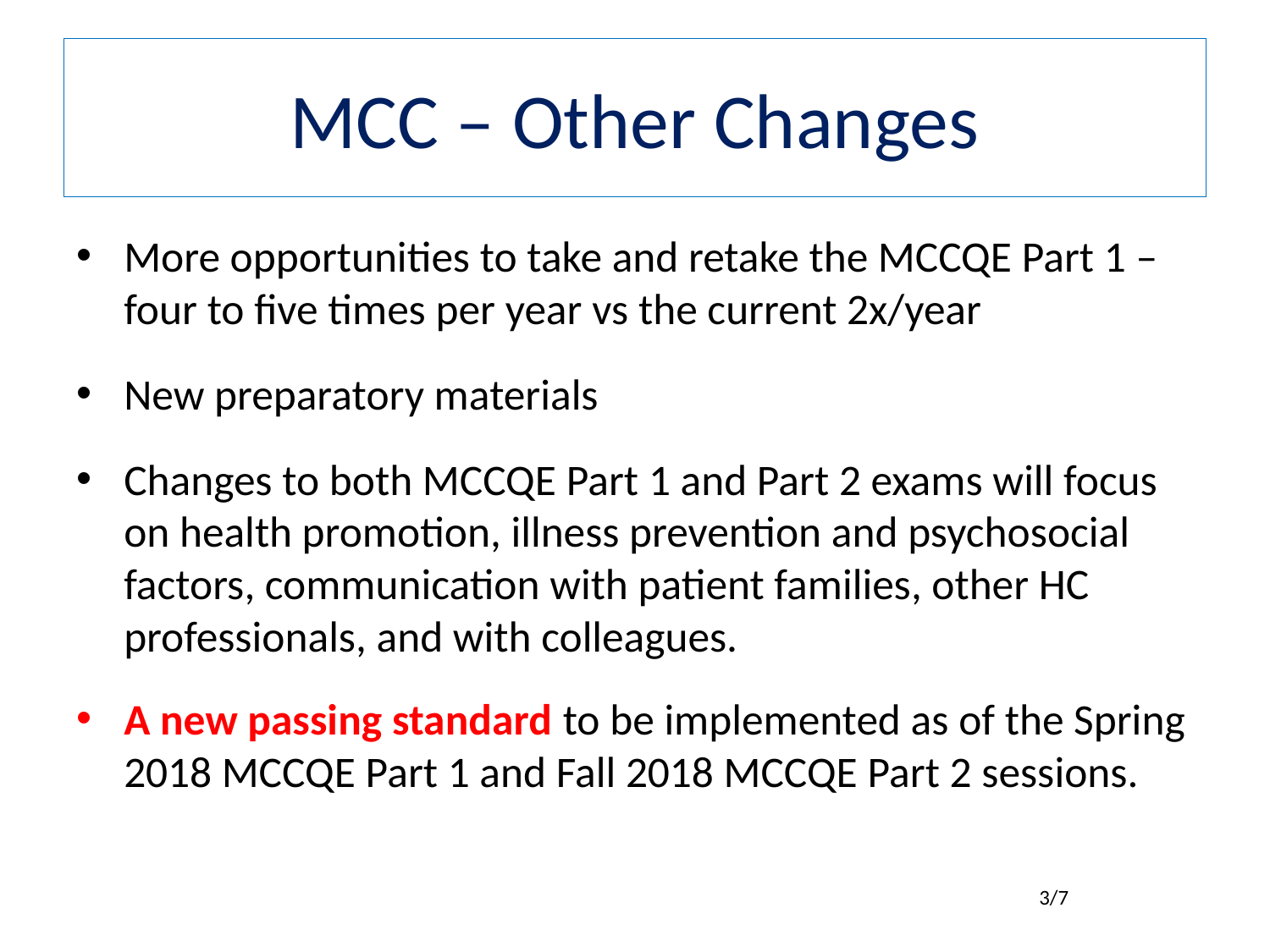

# MCC – Other Changes
More opportunities to take and retake the MCCQE Part 1 – four to five times per year vs the current 2x/year

New preparatory materials

Changes to both MCCQE Part 1 and Part 2 exams will focus on health promotion, illness prevention and psychosocial factors, communication with patient families, other HC professionals, and with colleagues.

A new passing standard to be implemented as of the Spring 2018 MCCQE Part 1 and Fall 2018 MCCQE Part 2 sessions.

3/7